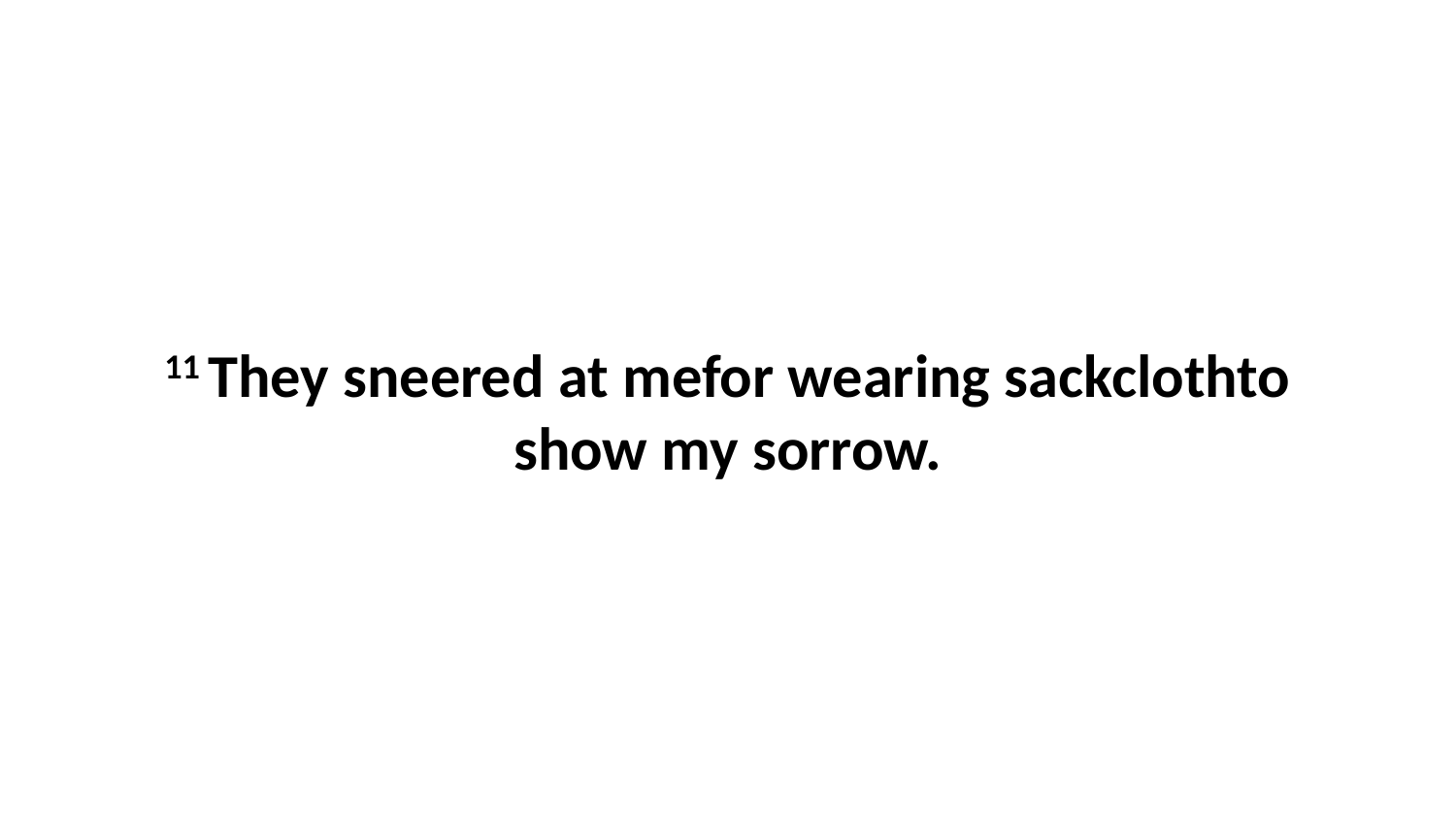

11 They sneered at mefor wearing sackclothto show my sorrow.